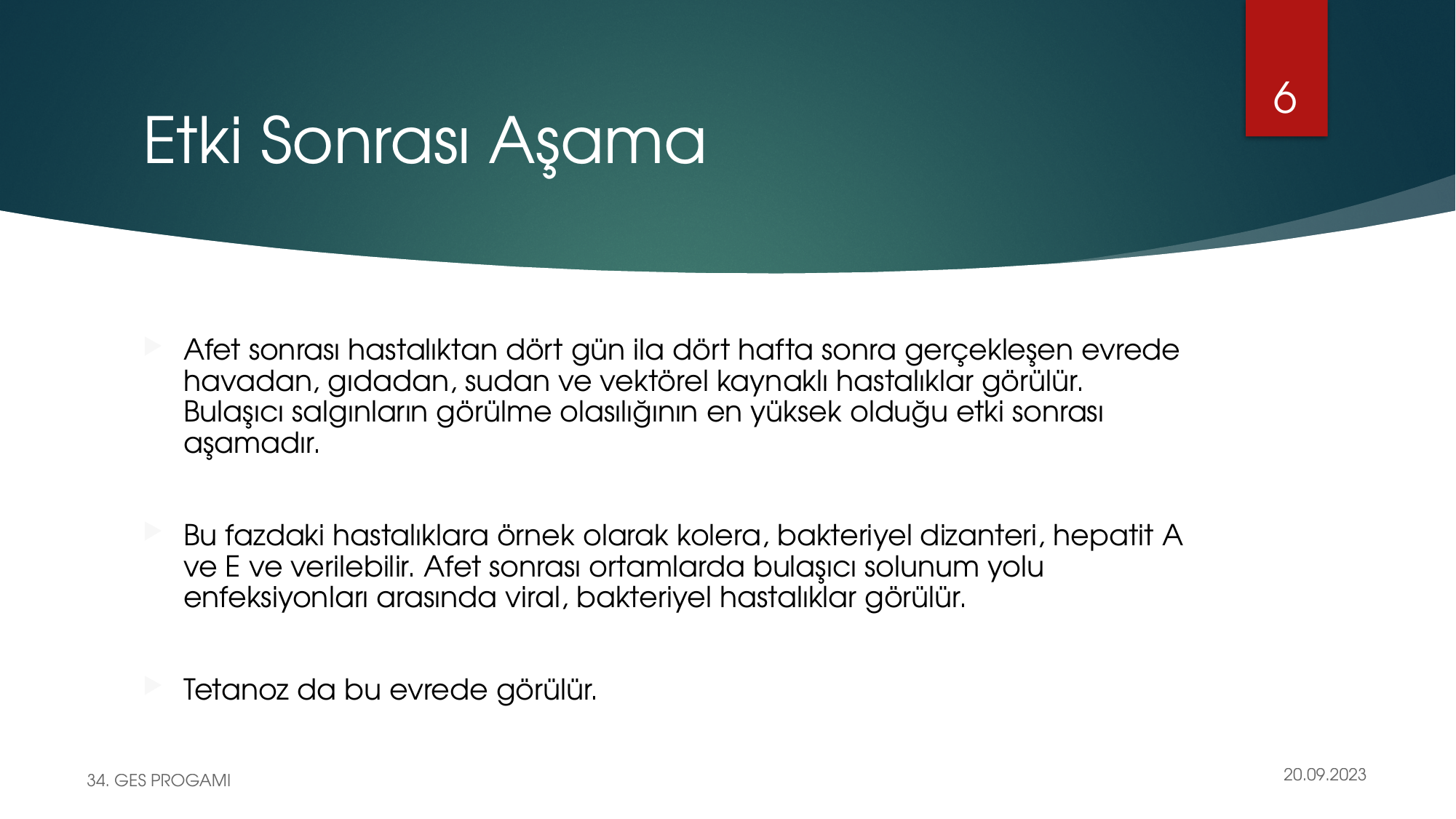

6
# Etki Sonrası Aşama

Afet sonrası hastalıktan dört gün ila dört hafta sonra gerçekleşen evrede havadan, gıdadan, sudan ve vektörel kaynaklı hastalıklar görülür. Bulaşıcı salgınların görülme olasılığının en yüksek olduğu etki sonrası aşamadır.

Bu fazdaki hastalıklara örnek olarak kolera, bakteriyel dizanteri, hepatit A ve E ve verilebilir. Afet sonrası ortamlarda bulaşıcı solunum yolu enfeksiyonları arasında viral, bakteriyel hastalıklar görülür.

Tetanoz da bu evrede görülür.
34. GES PROGAMI
20.09.2023